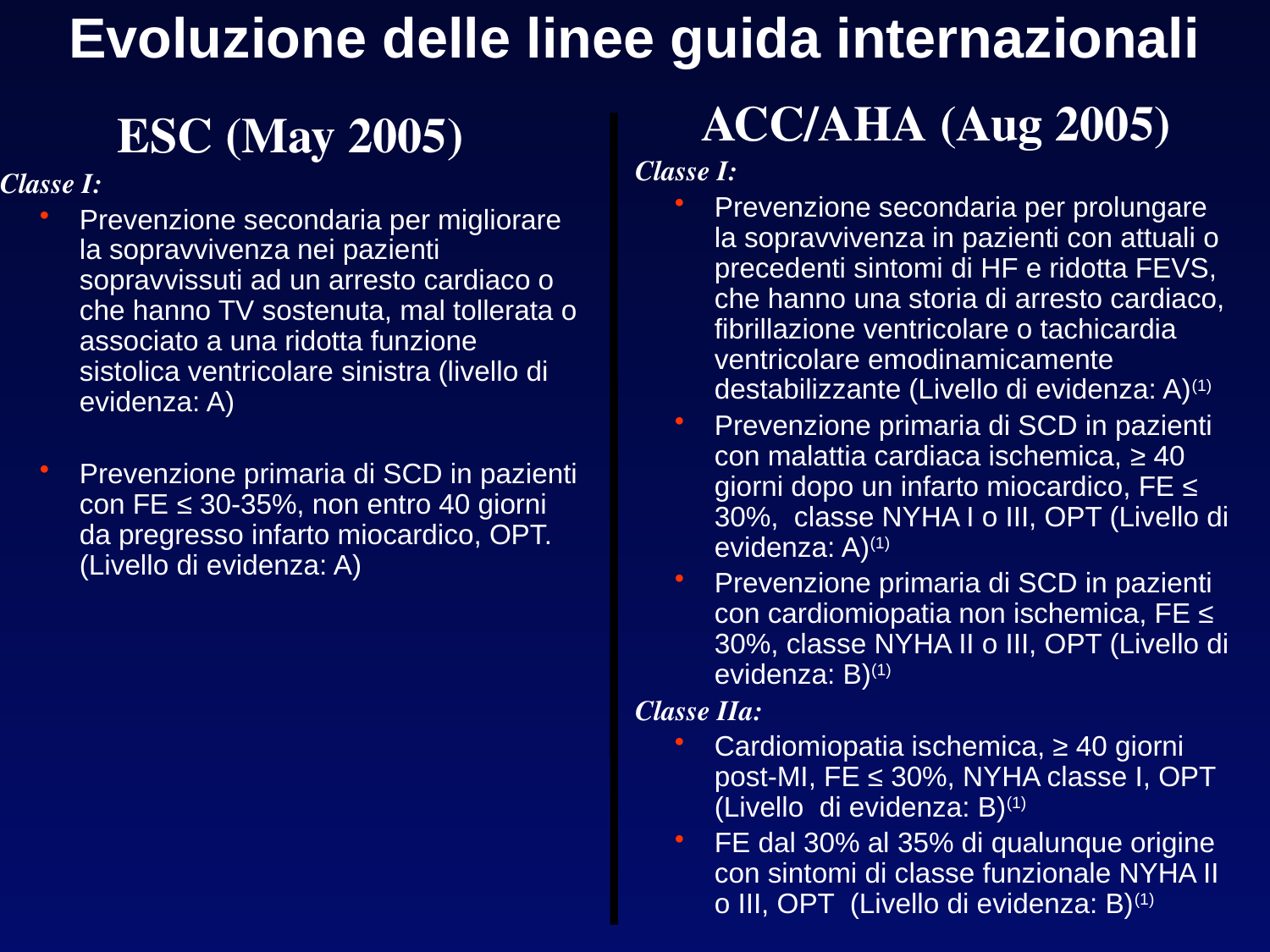

# Evoluzione delle linee guida internazionali
ACC/AHA (Aug 2005)
Classe I:
Prevenzione secondaria per prolungare la sopravvivenza in pazienti con attuali o precedenti sintomi di HF e ridotta FEVS, che hanno una storia di arresto cardiaco, fibrillazione ventricolare o tachicardia ventricolare emodinamicamente destabilizzante (Livello di evidenza: A)(1)
Prevenzione primaria di SCD in pazienti con malattia cardiaca ischemica, ≥ 40 giorni dopo un infarto miocardico, FE ≤ 30%,  classe NYHA I o III, OPT (Livello di evidenza: A)(1)
Prevenzione primaria di SCD in pazienti con cardiomiopatia non ischemica, FE ≤ 30%, classe NYHA II o III, OPT (Livello di evidenza: B)(1)
Classe IIa:
Cardiomiopatia ischemica, ≥ 40 giorni post-MI, FE ≤ 30%, NYHA classe I, OPT (Livello  di evidenza: B)(1)
FE dal 30% al 35% di qualunque origine con sintomi di classe funzionale NYHA II o III, OPT  (Livello di evidenza: B)(1)

ESC (May 2005)
Classe I:
Prevenzione secondaria per migliorare la sopravvivenza nei pazienti sopravvissuti ad un arresto cardiaco o che hanno TV sostenuta, mal tollerata o associato a una ridotta funzione sistolica ventricolare sinistra (livello di evidenza: A)

Prevenzione primaria di SCD in pazienti con FE ≤ 30-35%, non entro 40 giorni da pregresso infarto miocardico, OPT. (Livello di evidenza: A)